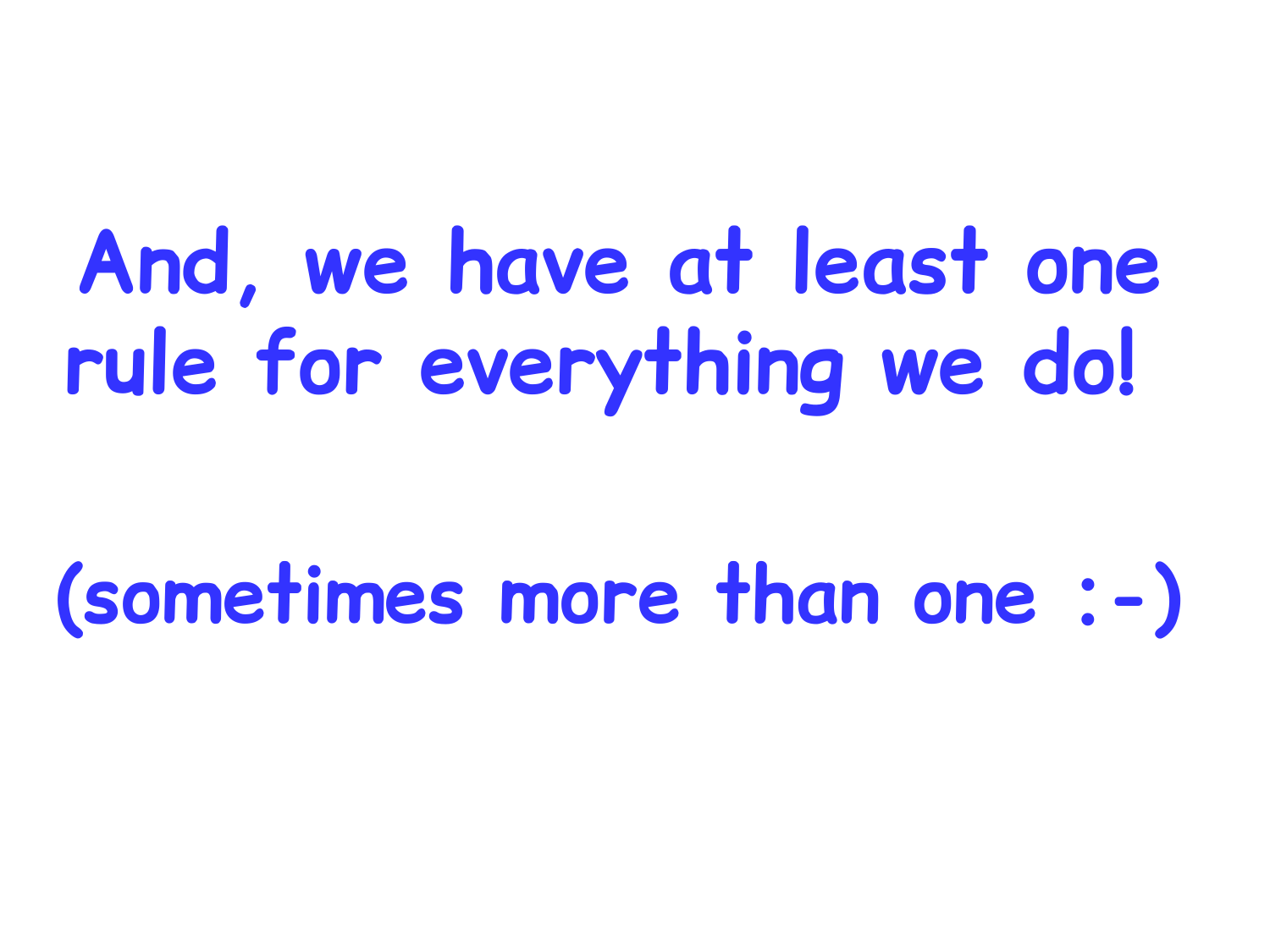

And, we have at least one rule for everything we do!

(sometimes more than one :-)